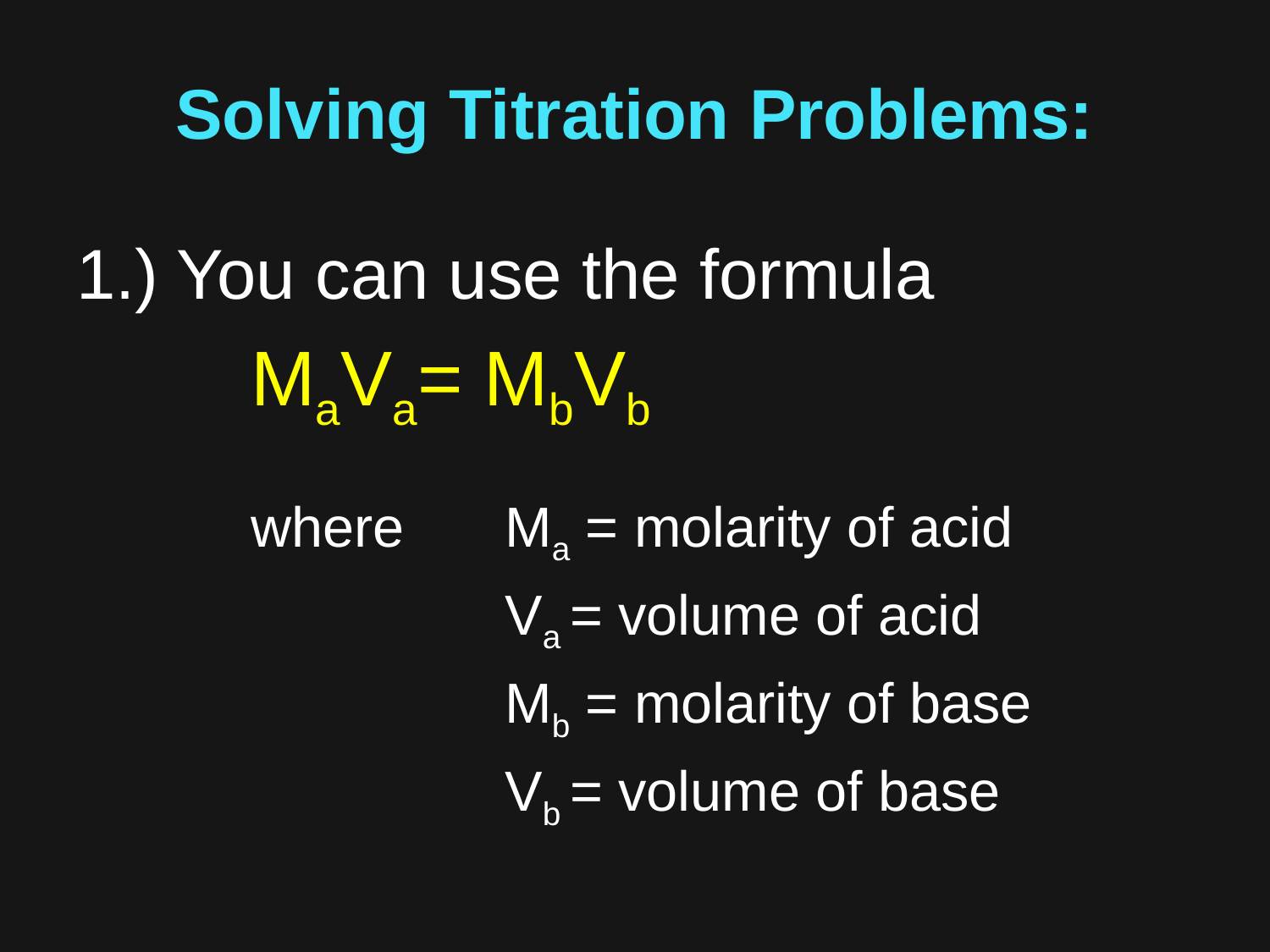

# Solving Titration Problems:
1.) You can use the formula
		MaVa= MbVb

		where	Ma = molarity of acid
				Va = volume of acid
				Mb = molarity of base
				Vb = volume of base